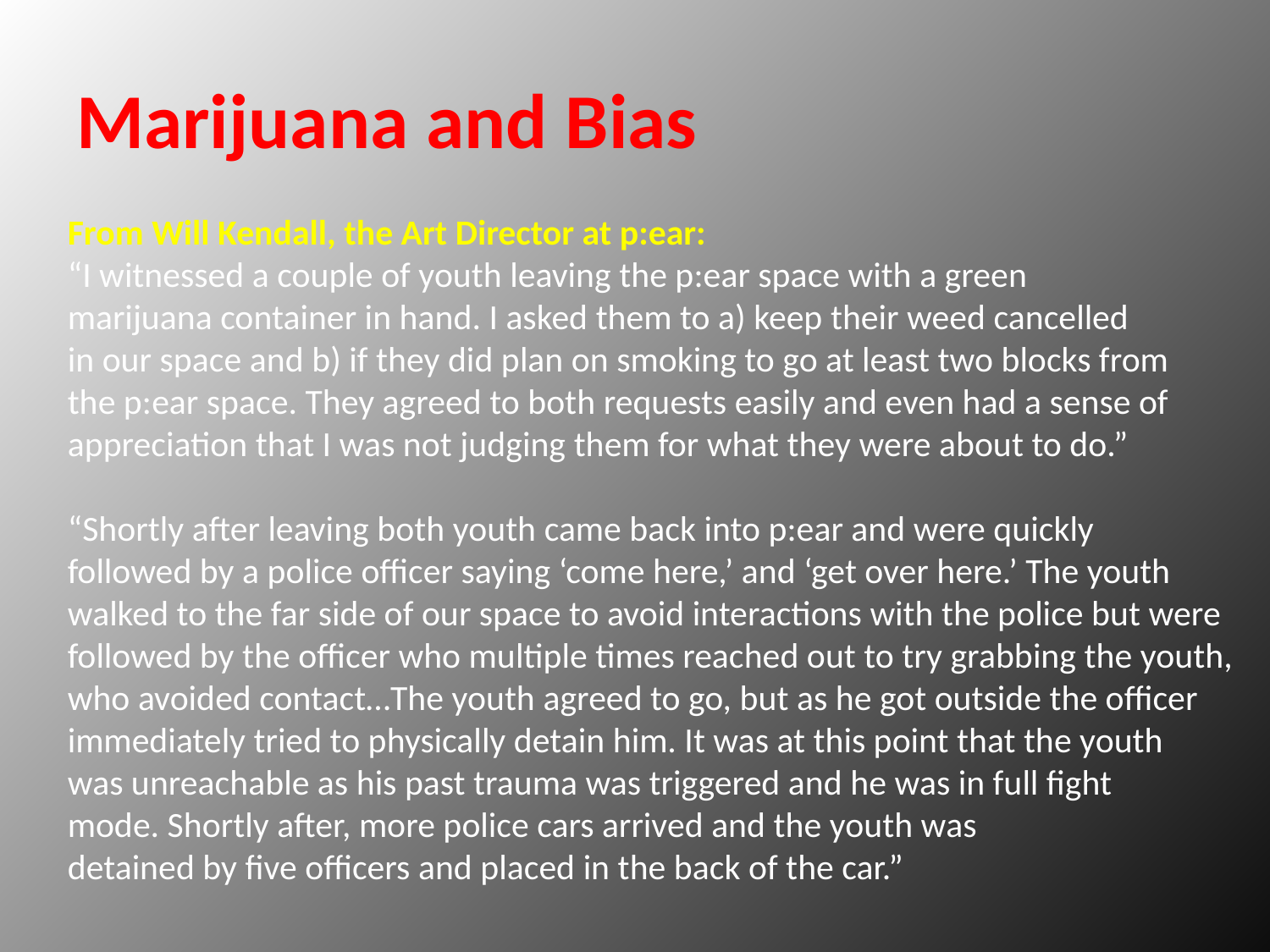

# Marijuana and Bias
From Will Kendall, the Art Director at p:ear:
“I witnessed a couple of youth leaving the p:ear space with a green
marijuana container in hand. I asked them to a) keep their weed cancelled
in our space and b) if they did plan on smoking to go at least two blocks from
the p:ear space. They agreed to both requests easily and even had a sense of
appreciation that I was not judging them for what they were about to do.”

“Shortly after leaving both youth came back into p:ear and were quickly
followed by a police officer saying ‘come here,’ and ‘get over here.’ The youth
walked to the far side of our space to avoid interactions with the police but were
followed by the officer who multiple times reached out to try grabbing the youth,
who avoided contact…The youth agreed to go, but as he got outside the officer
immediately tried to physically detain him. It was at this point that the youth
was unreachable as his past trauma was triggered and he was in full fight
mode. Shortly after, more police cars arrived and the youth was
detained by five officers and placed in the back of the car.”